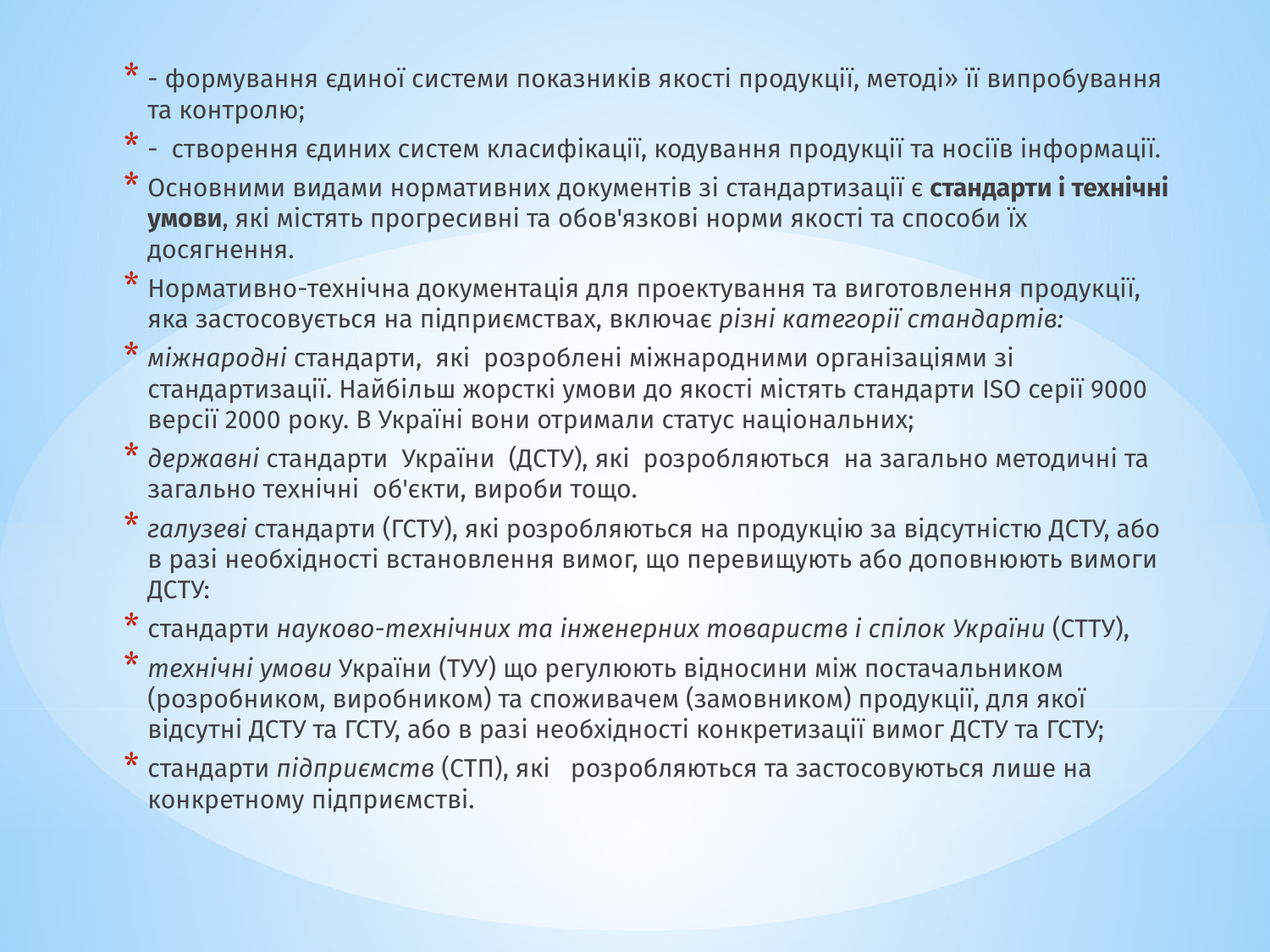

- формування єдиної системи показників якості продукції, методі» її випробування та контролю;
-  створення єдиних систем класифікації, кодування продукції та носіїв інформації.
Основними видами нормативних документів зі стандартизації є стандарти і технічні умови, які містять прогресивні та обов'язкові норми якості та способи їх досягнення.
Нормативно-технічна документація для проектування та виготовлення продукції, яка застосовується на підприємствах, включає різні категорії стандартів:
міжнародні стандарти,  які  розроблені міжнародними організаціями зі стандартизації. Найбільш жорсткі умови до якості містять стандарти ISO серії 9000 версії 2000 року. В Україні вони отримали статус національних;
державні стандарти  України  (ДСТУ), які  розробляються  на загально методичні та загально технічні  об'єкти, вироби тощо.
галузеві стандарти (ГСТУ), які розробляються на продукцію за відсутністю ДСТУ, або в разі необхідності встановлення вимог, що перевищують або доповнюють вимоги ДСТУ:
стандарти науково-технічних та інженерних товариств і спілок України (СТТУ),
технічні умови України (ТУУ) що регулюють відносини між постачальником (розробником, виробником) та споживачем (замовником) продукції, для якої відсутні ДСТУ та ГСТУ, або в разі необхідності конкретизації вимог ДСТУ та ГСТУ;
стандарти підприємств (СТП), які   розробляються та застосовуються лише на конкретному підприємстві.